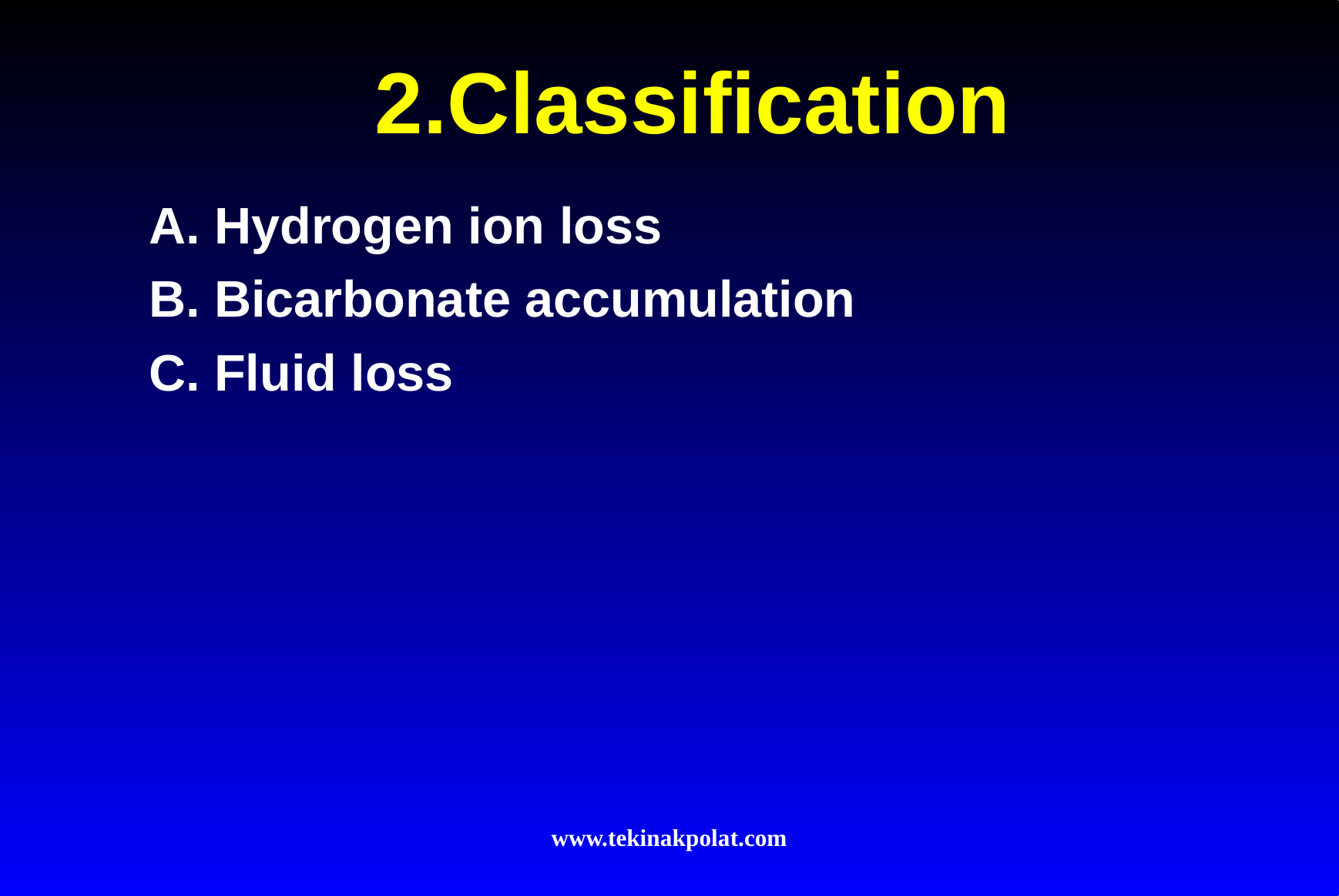

# 2.Classification
A. Hydrogen ion loss
B. Bicarbonate accumulation
C. Fluid loss
www.tekinakpolat.com